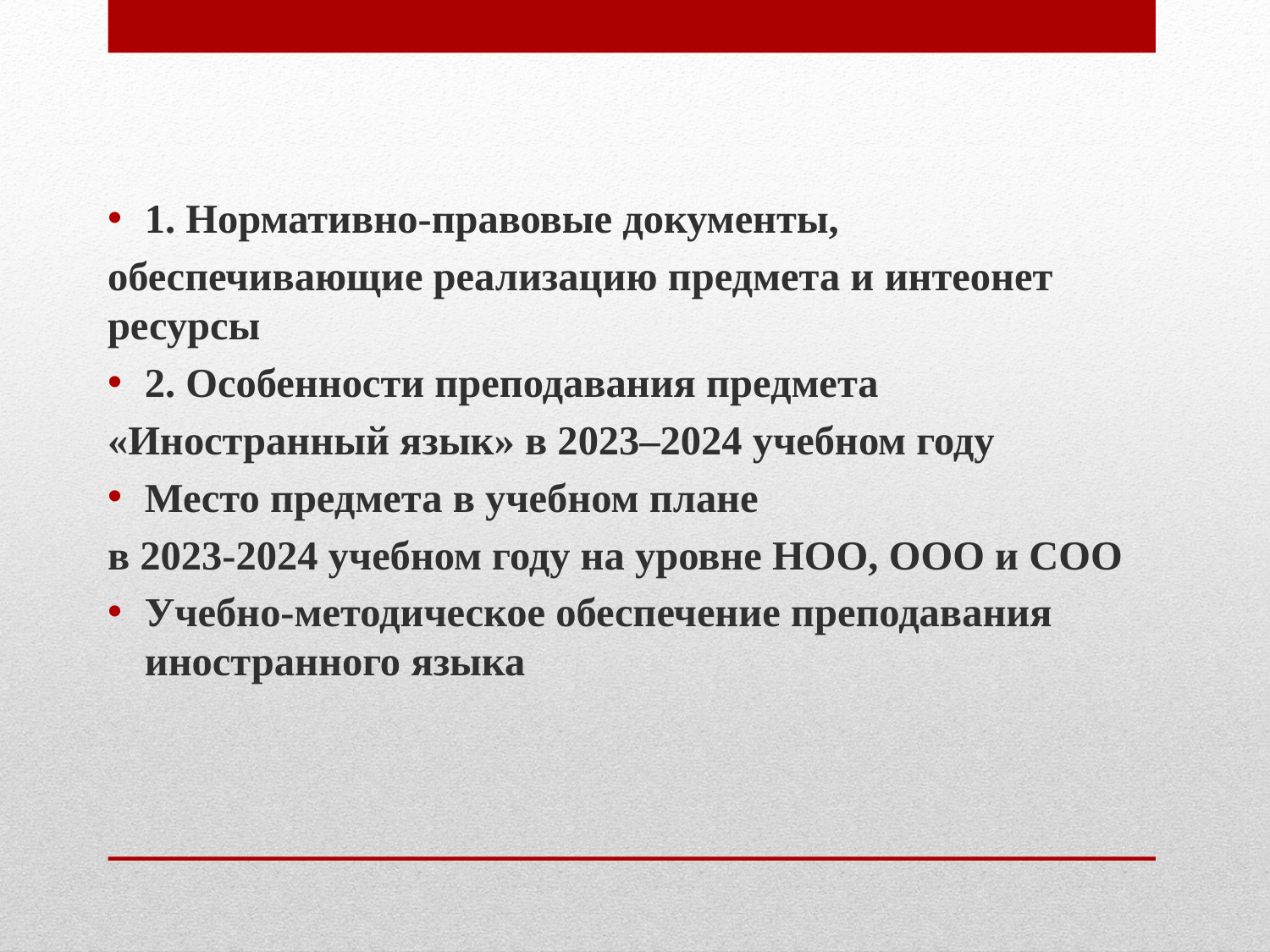

1. Нормативно-правовые документы,
обеспечивающие реализацию предмета и интеонет ресурсы
2. Особенности преподавания предмета
«Иностранный язык» в 2023–2024 учебном году
Место предмета в учебном плане
в 2023-2024 учебном году на уровне НОО, ООО и СОО
Учебно-методическое обеспечение преподавания иностранного языка